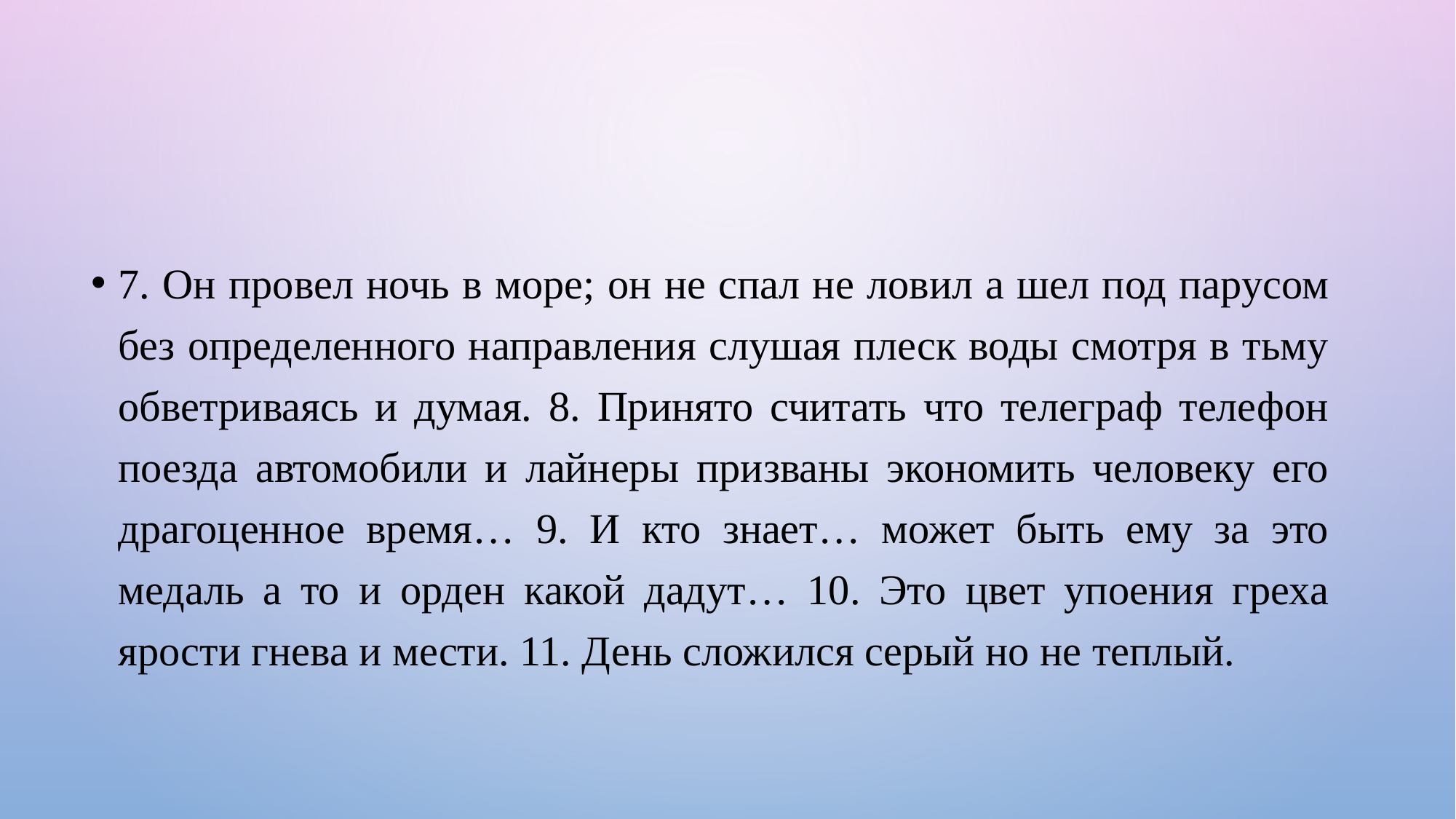

7. Он провел ночь в море; он не спал не ловил а шел под парусом без определенного направления слушая плеск воды смотря в тьму обветриваясь и думая. 8. Принято считать что телеграф телефон поезда автомобили и лайнеры призваны экономить человеку его драгоценное время… 9. И кто знает… может быть ему за это медаль а то и орден какой дадут… 10. Это цвет упоения греха ярости гнева и мести. 11. День сложился серый но не теплый.